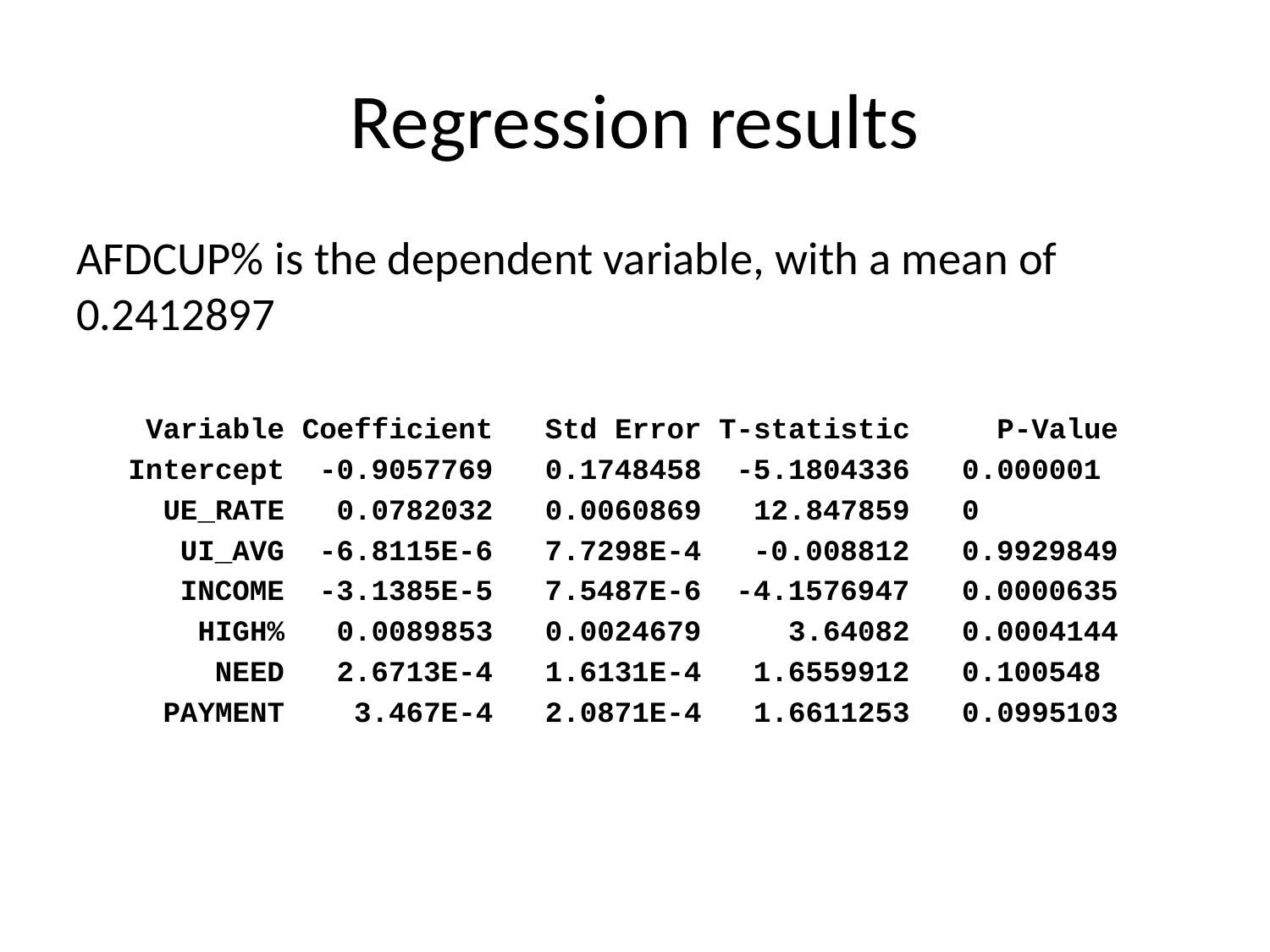

# Regression results
AFDCUP% is the dependent variable, with a mean of 0.2412897

    Variable Coefficient   Std Error T-statistic     P-Value
   Intercept  -0.9057769   0.1748458  -5.1804336   0.000001
     UE_RATE   0.0782032   0.0060869   12.847859   0
      UI_AVG  -6.8115E-6   7.7298E-4   -0.008812   0.9929849
      INCOME  -3.1385E-5   7.5487E-6  -4.1576947   0.0000635
       HIGH%   0.0089853   0.0024679     3.64082   0.0004144
        NEED   2.6713E-4   1.6131E-4   1.6559912   0.100548
     PAYMENT    3.467E-4   2.0871E-4   1.6611253   0.0995103